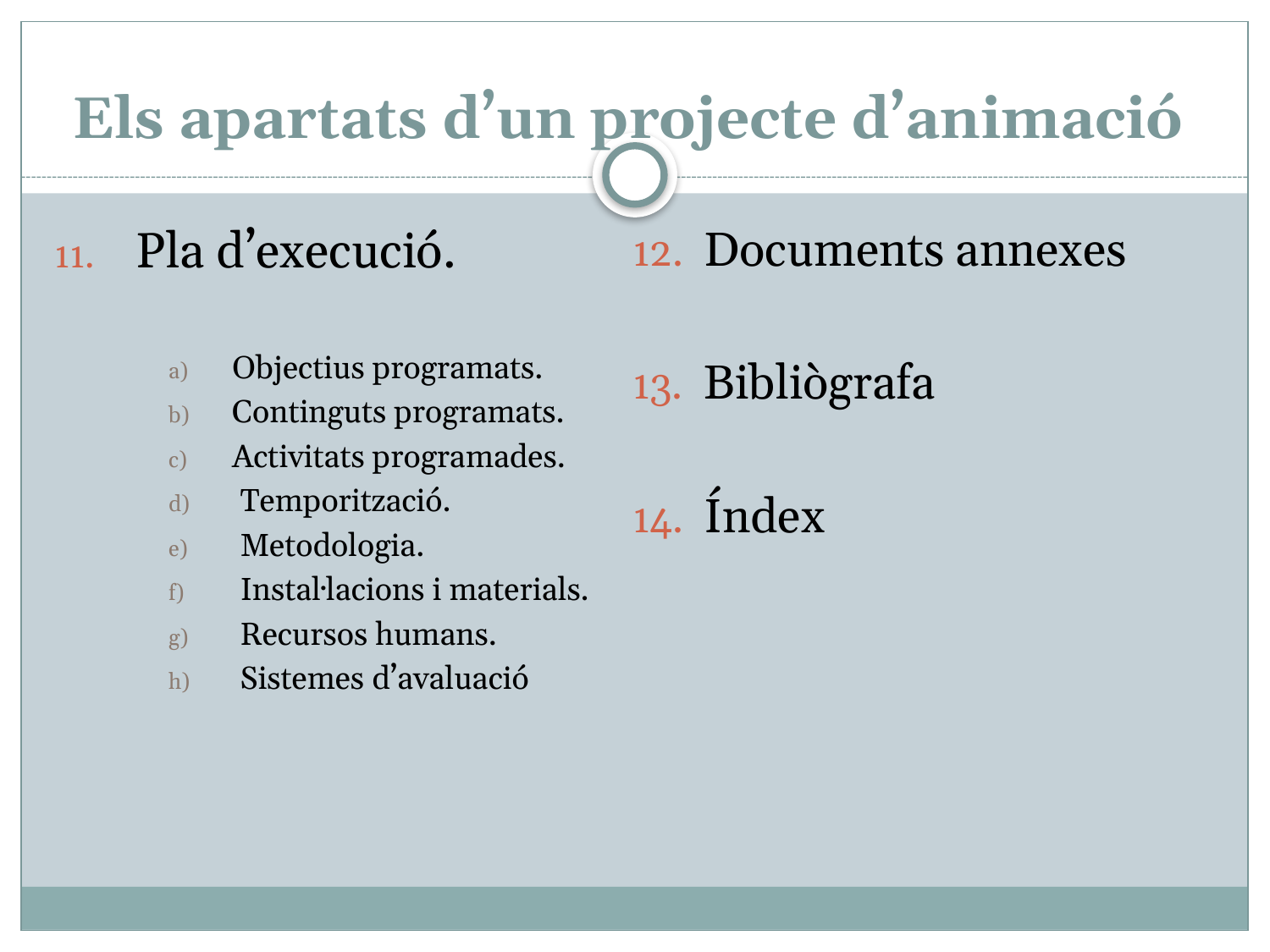

# Els apartats d’un projecte d’animació
 Pla d’execució.

Objectius programats.
Continguts programats.
Activitats programades.
Temporització.
Metodologia.
Instal·lacions i materials.
Recursos humans.
Sistemes d’avaluació

Documents annexes

Bibliògrafa

Índex